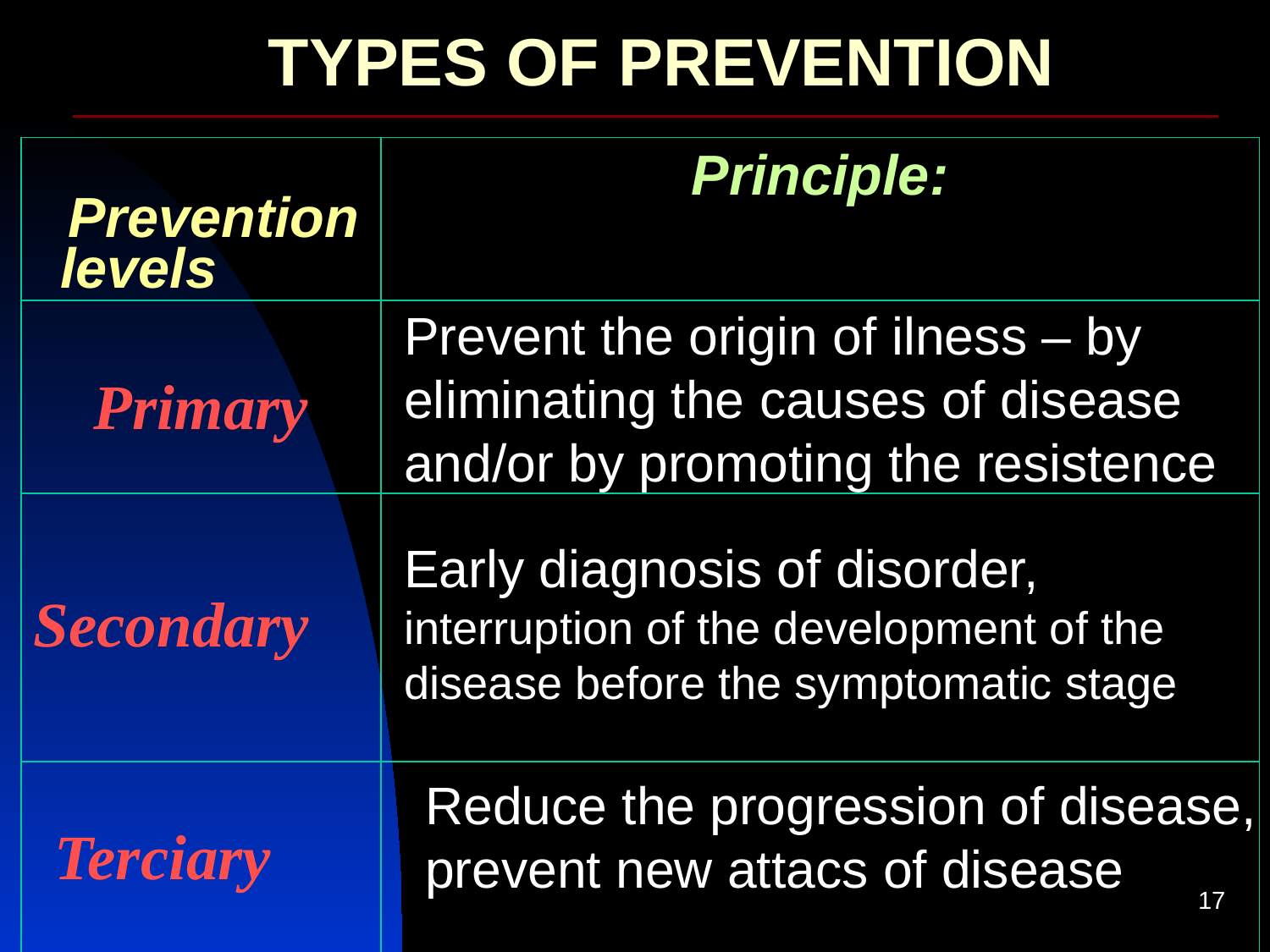

# TYPES OF PREVENTION

|  | Principle: |
| --- | --- |
|  |  |
|  |  |
|  |  |
    Prevention levels

Prevent the origin of ilness – by eliminating the causes of disease and/or by promoting the resistence
Primary
Early diagnosis of disorder, interruption of the development of the disease before the symptomatic stage
Secondary
Reduce the progression of disease, prevent new attacs of disease
Terciary
17